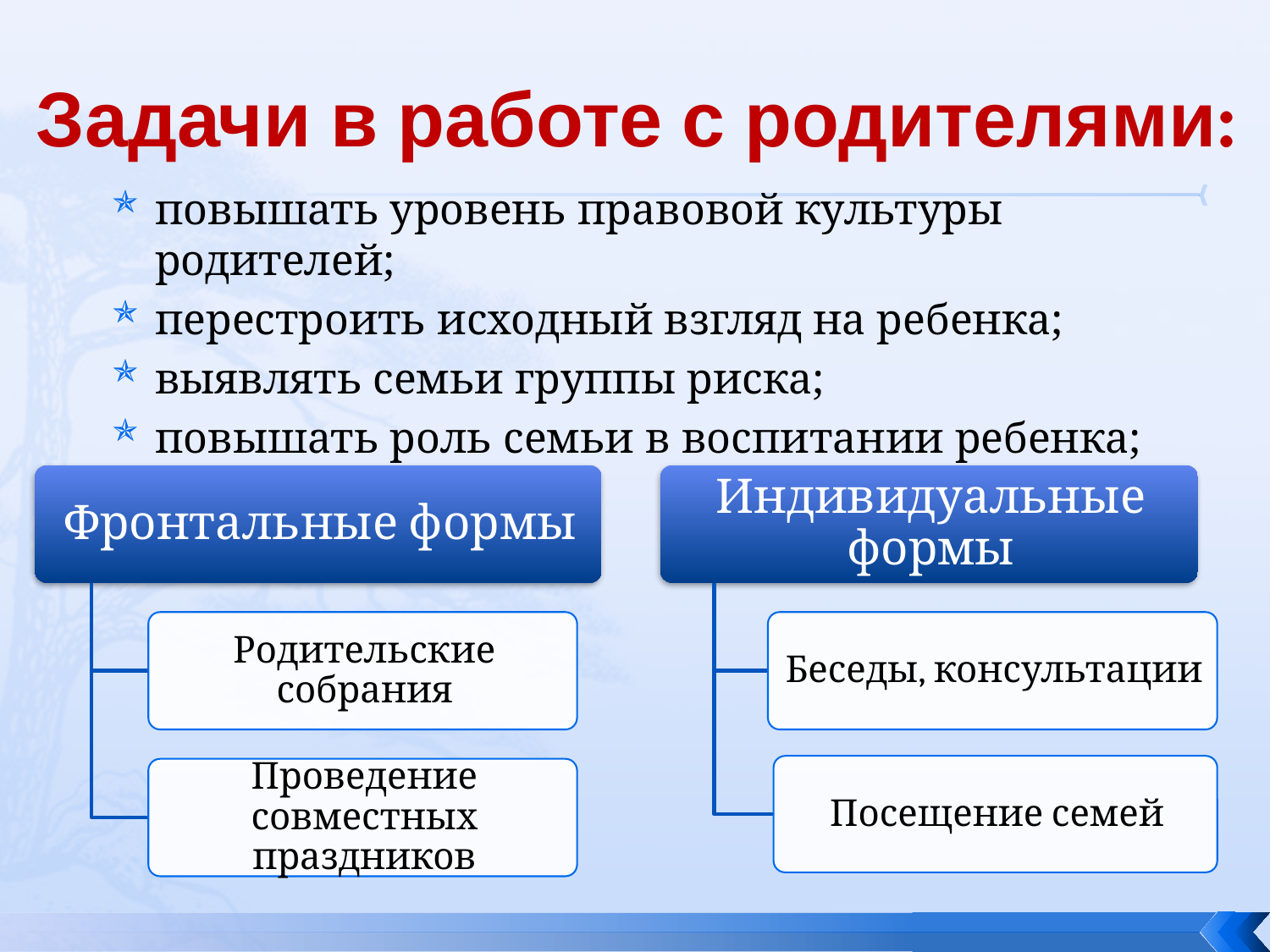

# Задачи в работе с родителями:
повышать уровень правовой культуры родителей;
перестроить исходный взгляд на ребенка;
выявлять семьи группы риска;
повышать роль семьи в воспитании ребенка;
Фронтальные формы
Родительские собрания
Проведение совместных праздников
Индивидуальные формы
Беседы, консультации
Посещение семей